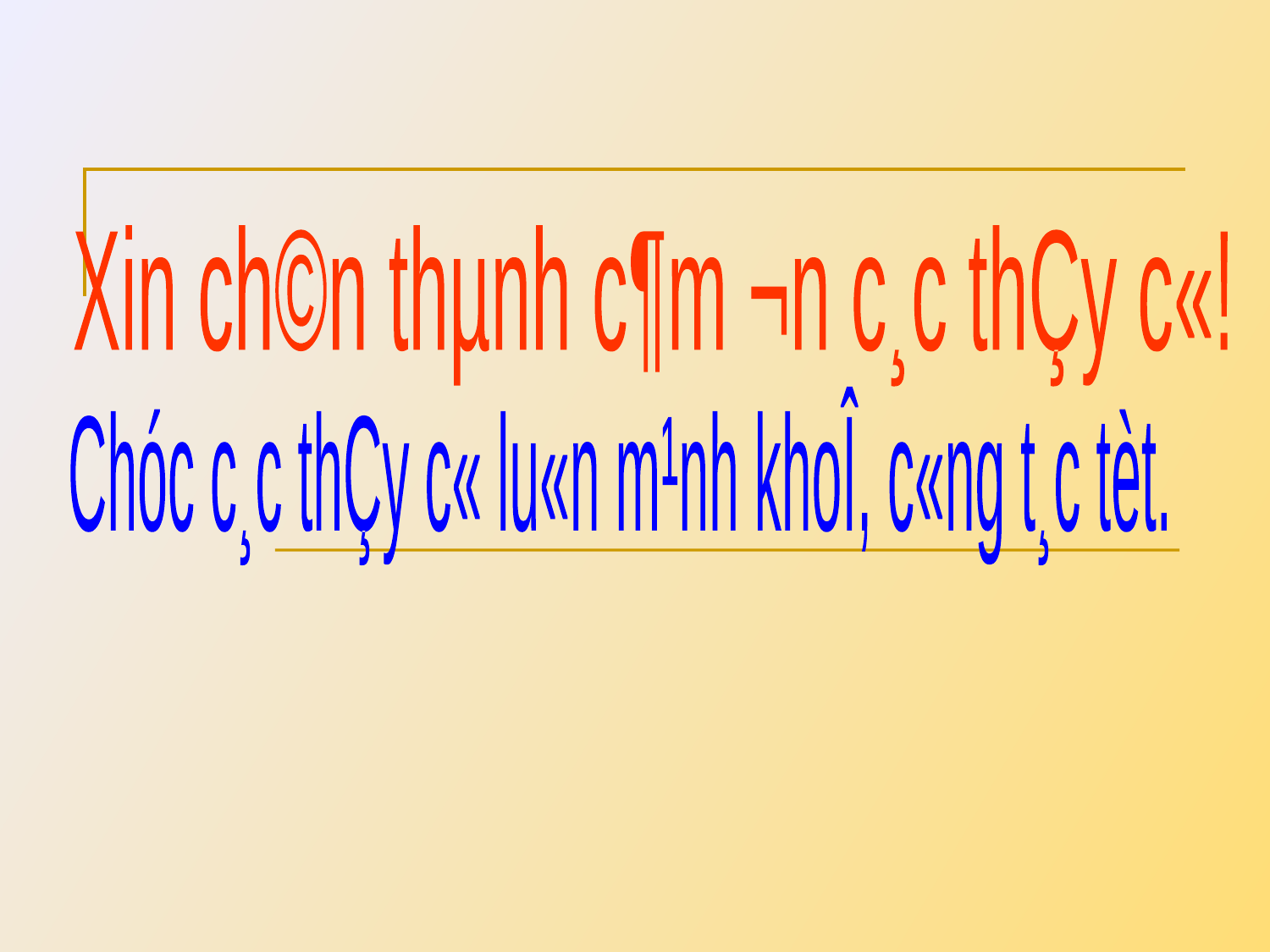

Xin ch©n thµnh c¶m ¬n c¸c thÇy c«!
Chóc c¸c thÇy c« lu«n m¹nh khoÎ, c«ng t¸c tèt.